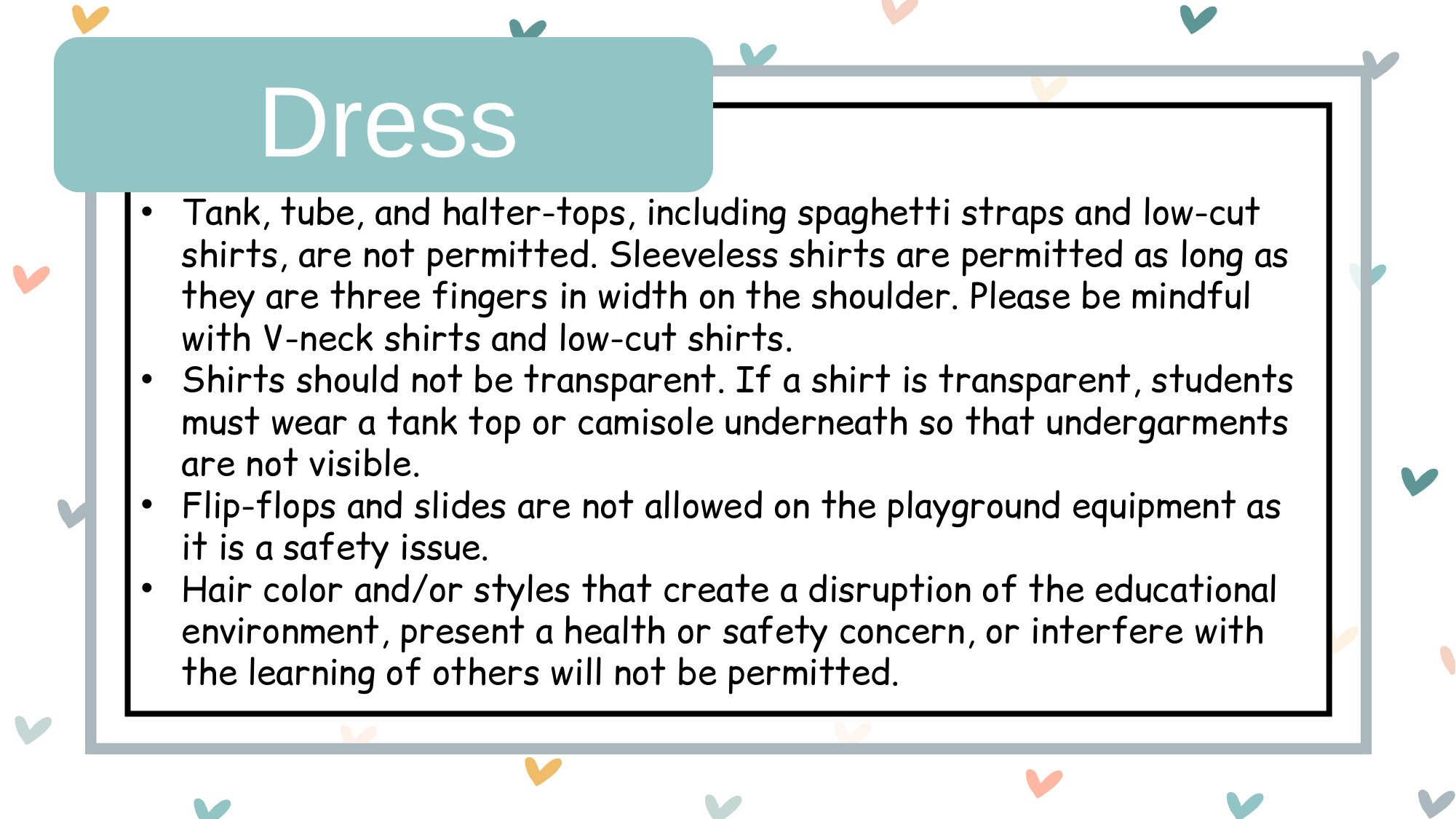

Dress Code
Tank, tube, and halter-tops, including spaghetti straps and low-cut shirts, are not permitted. Sleeveless shirts are permitted as long as they are three fingers in width on the shoulder. Please be mindful with V-neck shirts and low-cut shirts.
Shirts should not be transparent. If a shirt is transparent, students must wear a tank top or camisole underneath so that undergarments are not visible.
Flip-flops and slides are not allowed on the playground equipment as it is a safety issue.
Hair color and/or styles that create a disruption of the educational environment, present a health or safety concern, or interfere with the learning of others will not be permitted.